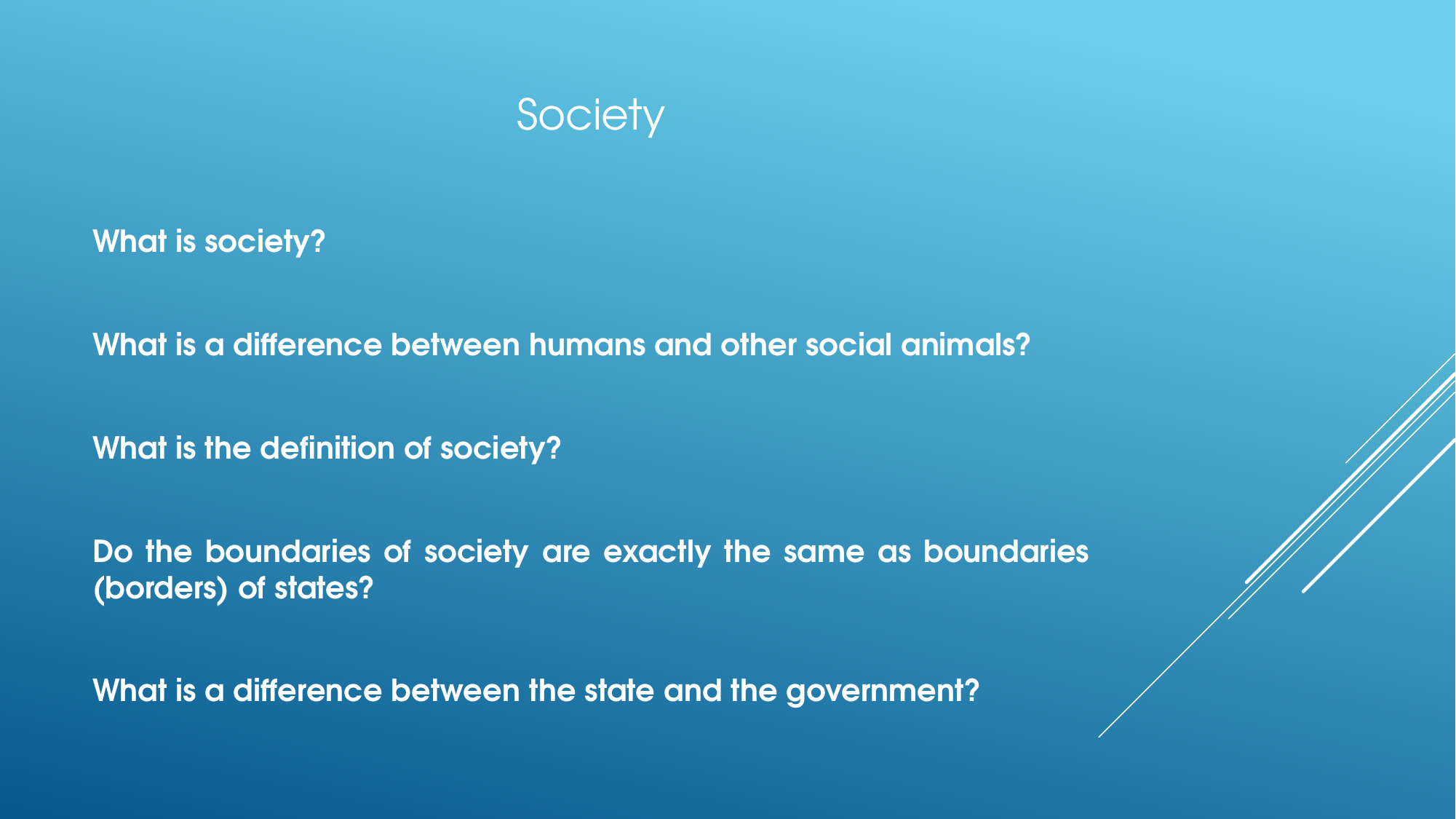

Society

What is society?

What is a difference between humans and other social animals?

What is the definition of society?

Do the boundaries of society are exactly the same as boundaries (borders) of states?

What is a difference between the state and the government?